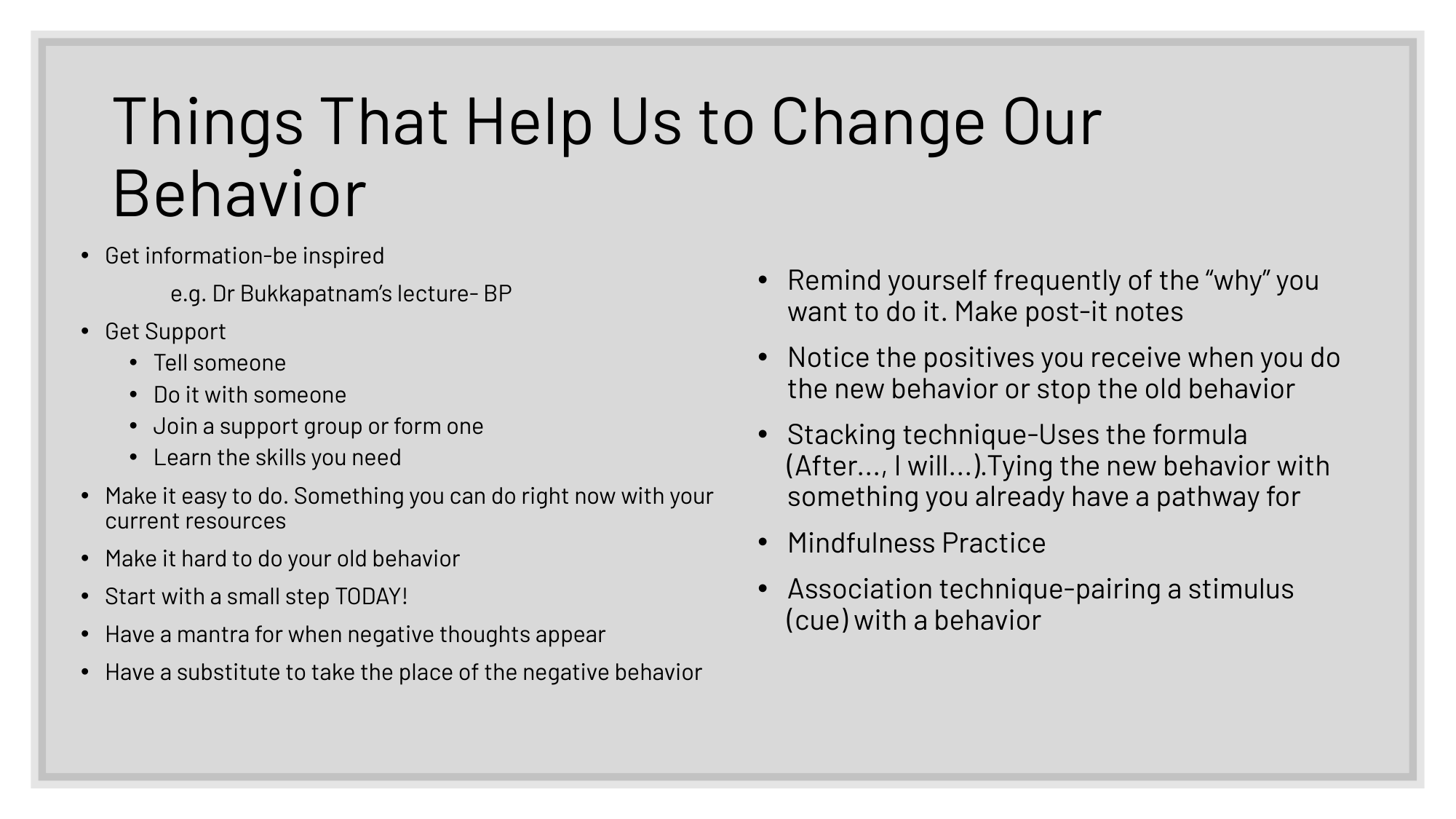

# Things That Help Us to Change Our Behavior
Get information-be inspired
	e.g. Dr Bukkapatnam’s lecture- BP
Get Support
Tell someone
Do it with someone
Join a support group or form one
Learn the skills you need
Make it easy to do. Something you can do right now with your current resources
Make it hard to do your old behavior
Start with a small step TODAY!
Have a mantra for when negative thoughts appear
Have a substitute to take the place of the negative behavior

Remind yourself frequently of the “why” you want to do it. Make post-it notes
Notice the positives you receive when you do the new behavior or stop the old behavior
Stacking technique-Uses the formula (After..., I will...).Tying the new behavior with something you already have a pathway for
Mindfulness Practice
Association technique-pairing a stimulus (cue) with a behavior